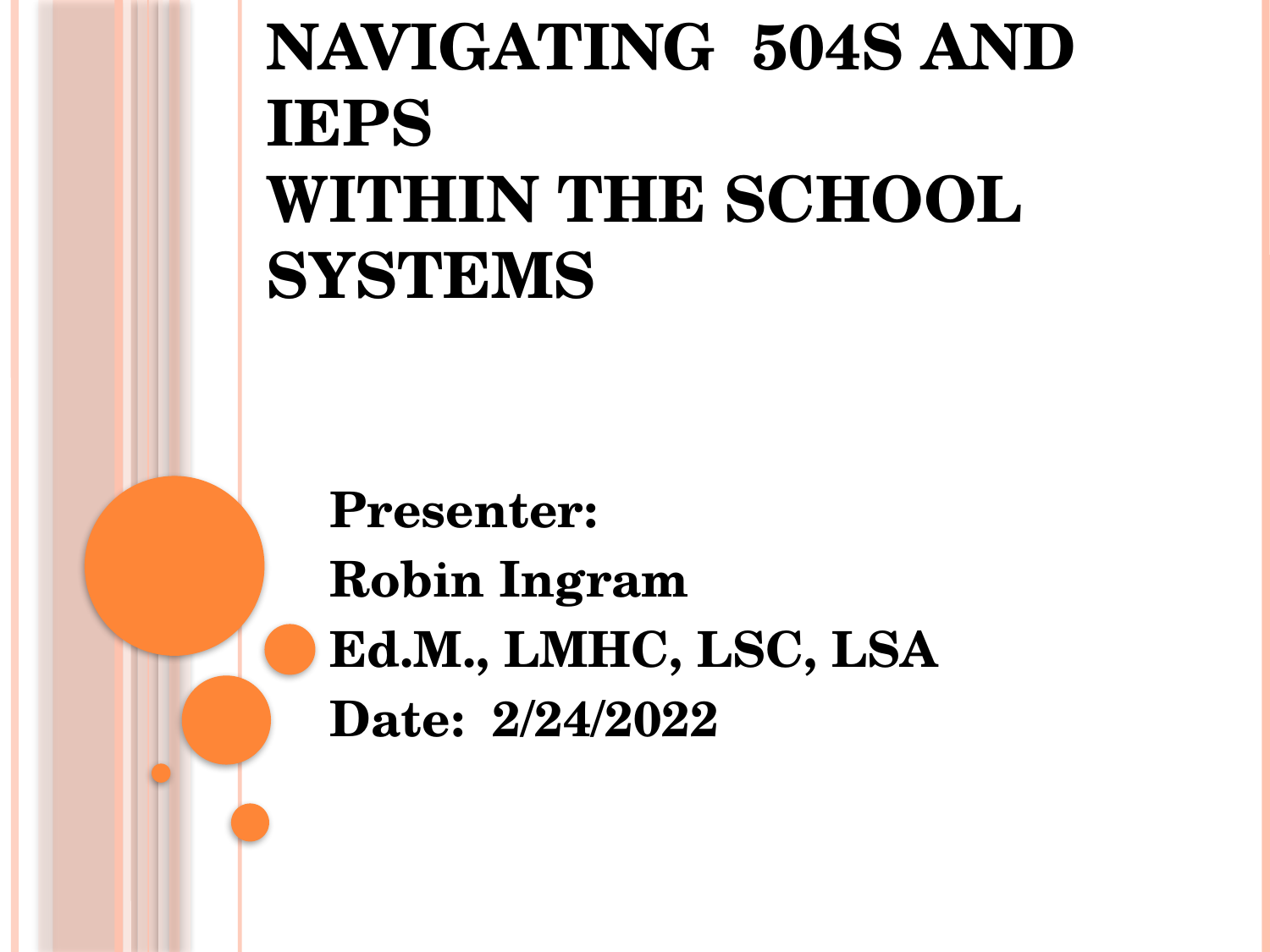

# Navigating  504s and IEPs within the school systems

Presenter:
Robin Ingram
Ed.M., LMHC, LSC, LSA
Date:  2/24/2022